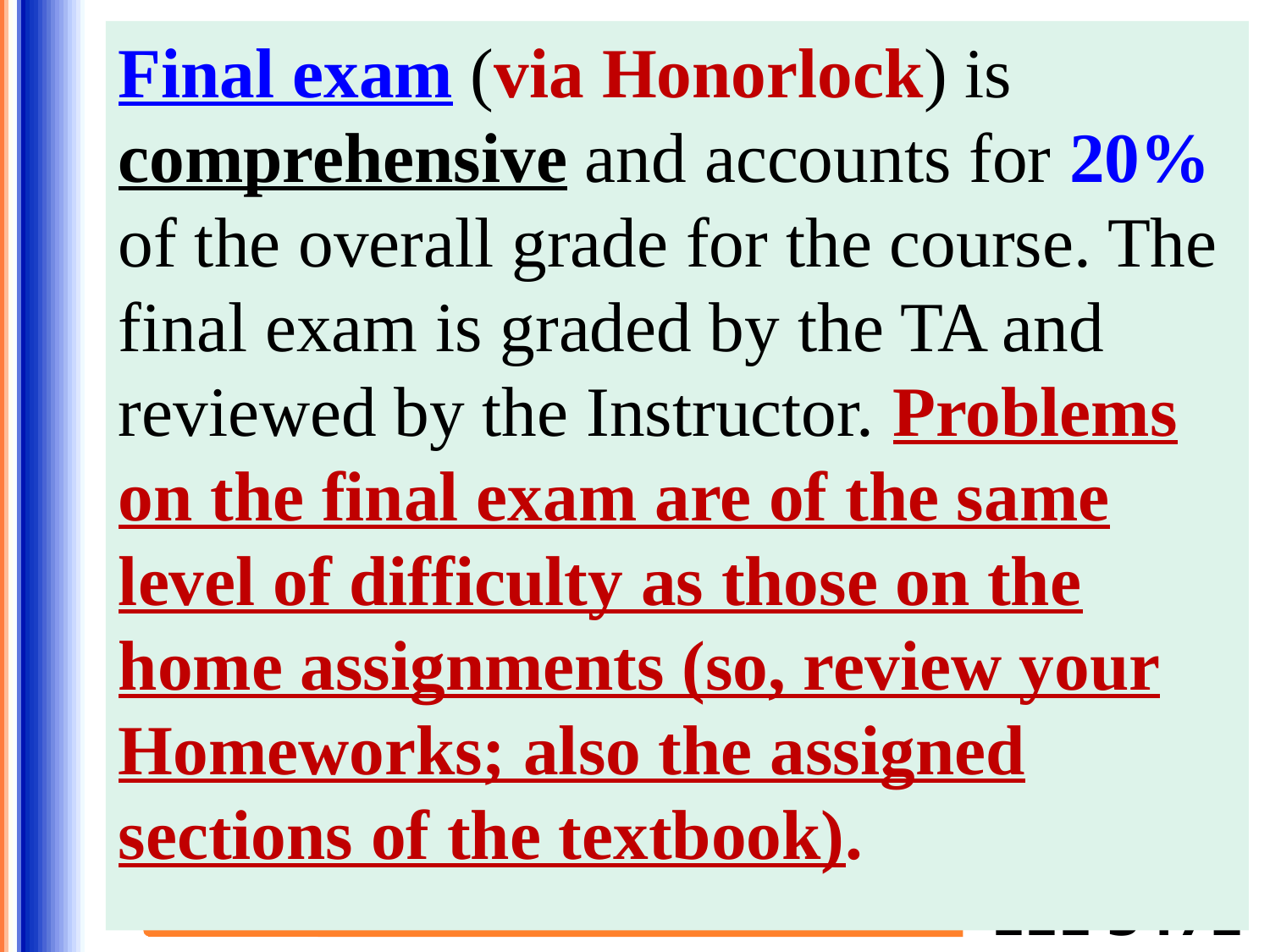

Final exam (via Honorlock) is comprehensive and accounts for 20% of the overall grade for the course. The final exam is graded by the TA and reviewed by the Instructor. Problems on the final exam are of the same level of difficulty as those on the home assignments (so, review your Homeworks; also the assigned sections of the textbook).

3